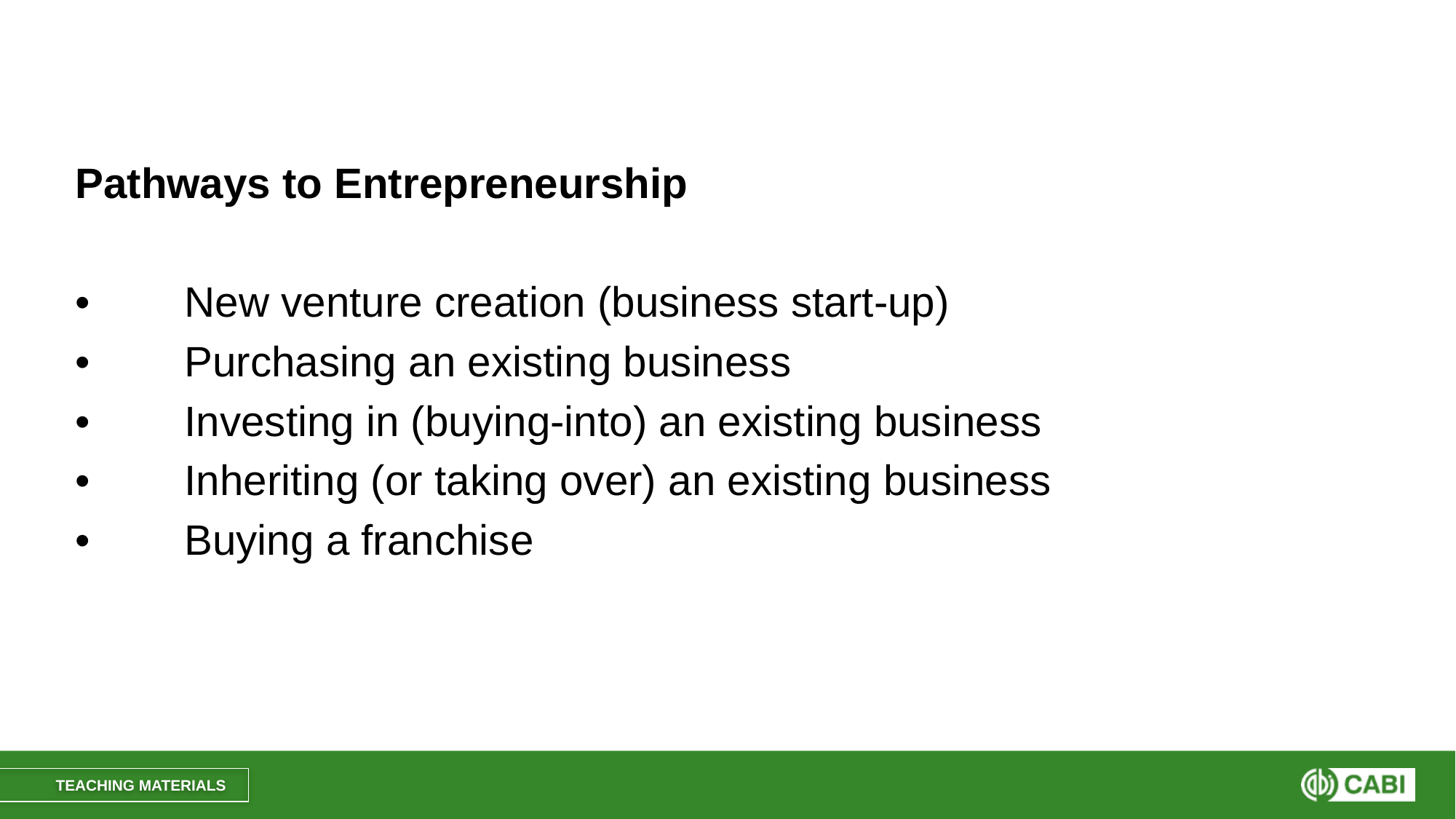

#
Pathways to Entrepreneurship

•	New venture creation (business start-up)
•	Purchasing an existing business
•	Investing in (buying-into) an existing business
•	Inheriting (or taking over) an existing business
•	Buying a franchise